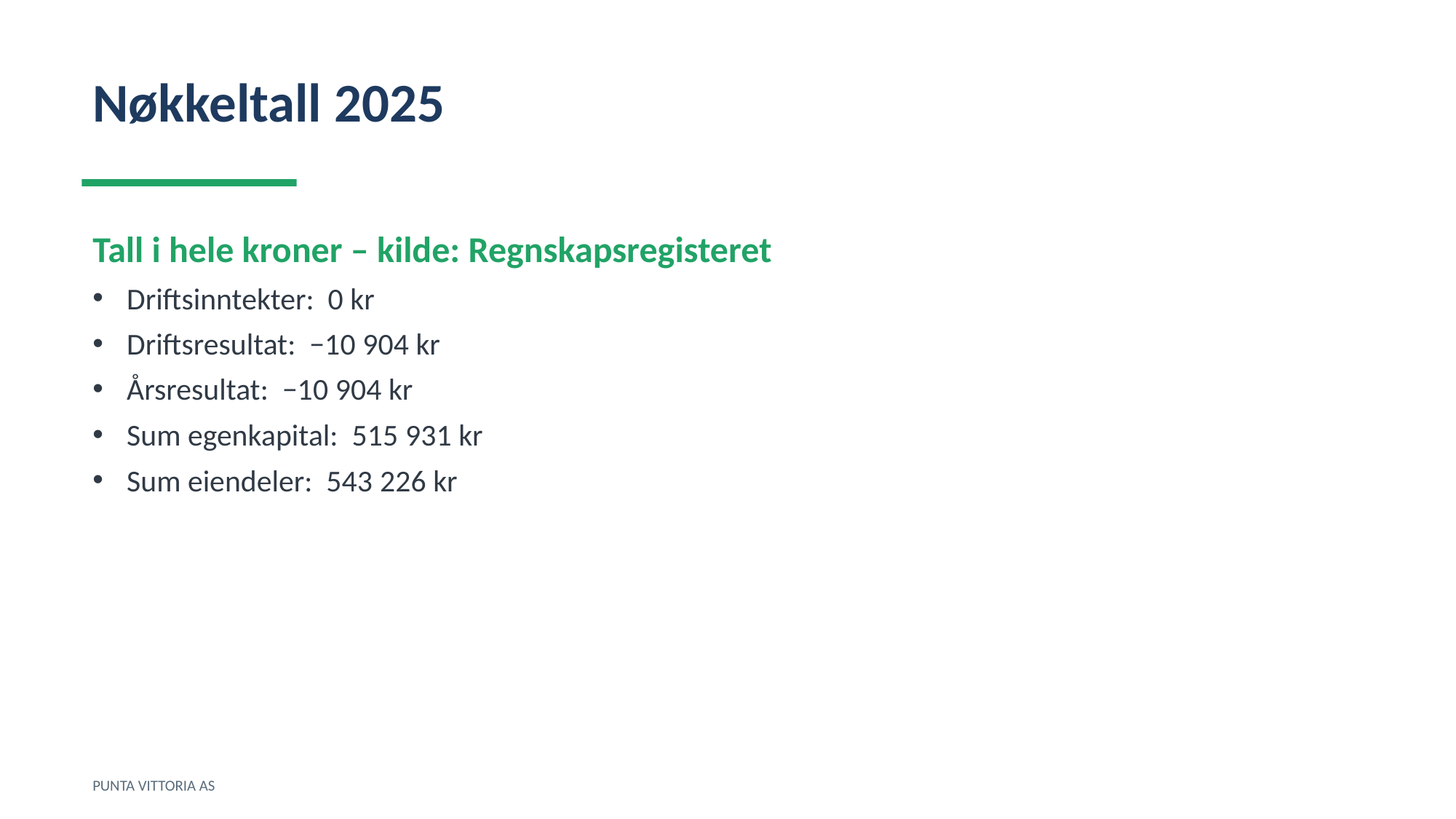

Nøkkeltall 2025

Tall i hele kroner – kilde: Regnskapsregisteret
Driftsinntekter:  0 kr
Driftsresultat:  −10 904 kr
Årsresultat:  −10 904 kr
Sum egenkapital:  515 931 kr
Sum eiendeler:  543 226 kr
PUNTA VITTORIA AS